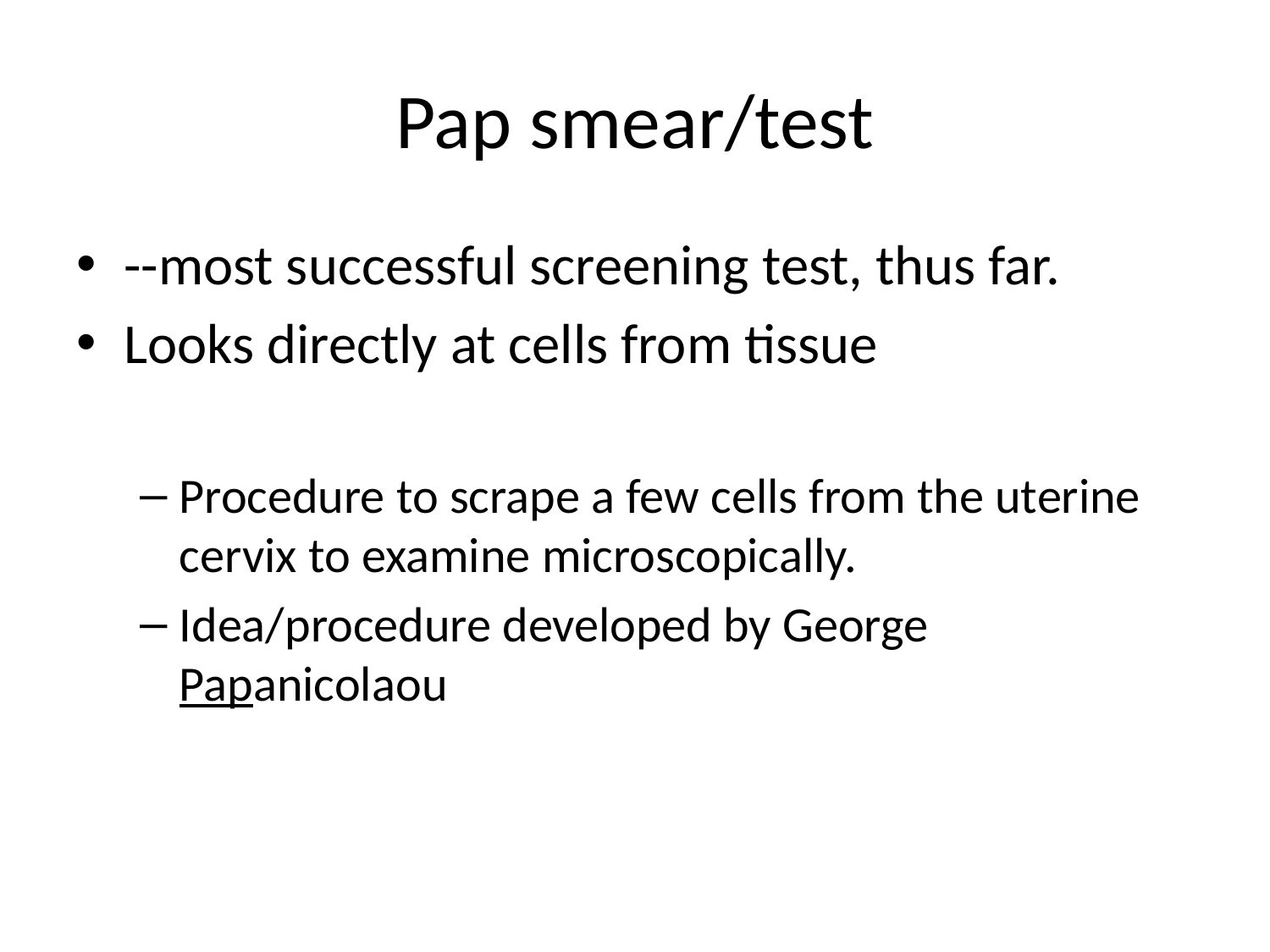

# Pap smear/test
--most successful screening test, thus far.
Looks directly at cells from tissue

Procedure to scrape a few cells from the uterine cervix to examine microscopically.
Idea/procedure developed by George Papanicolaou